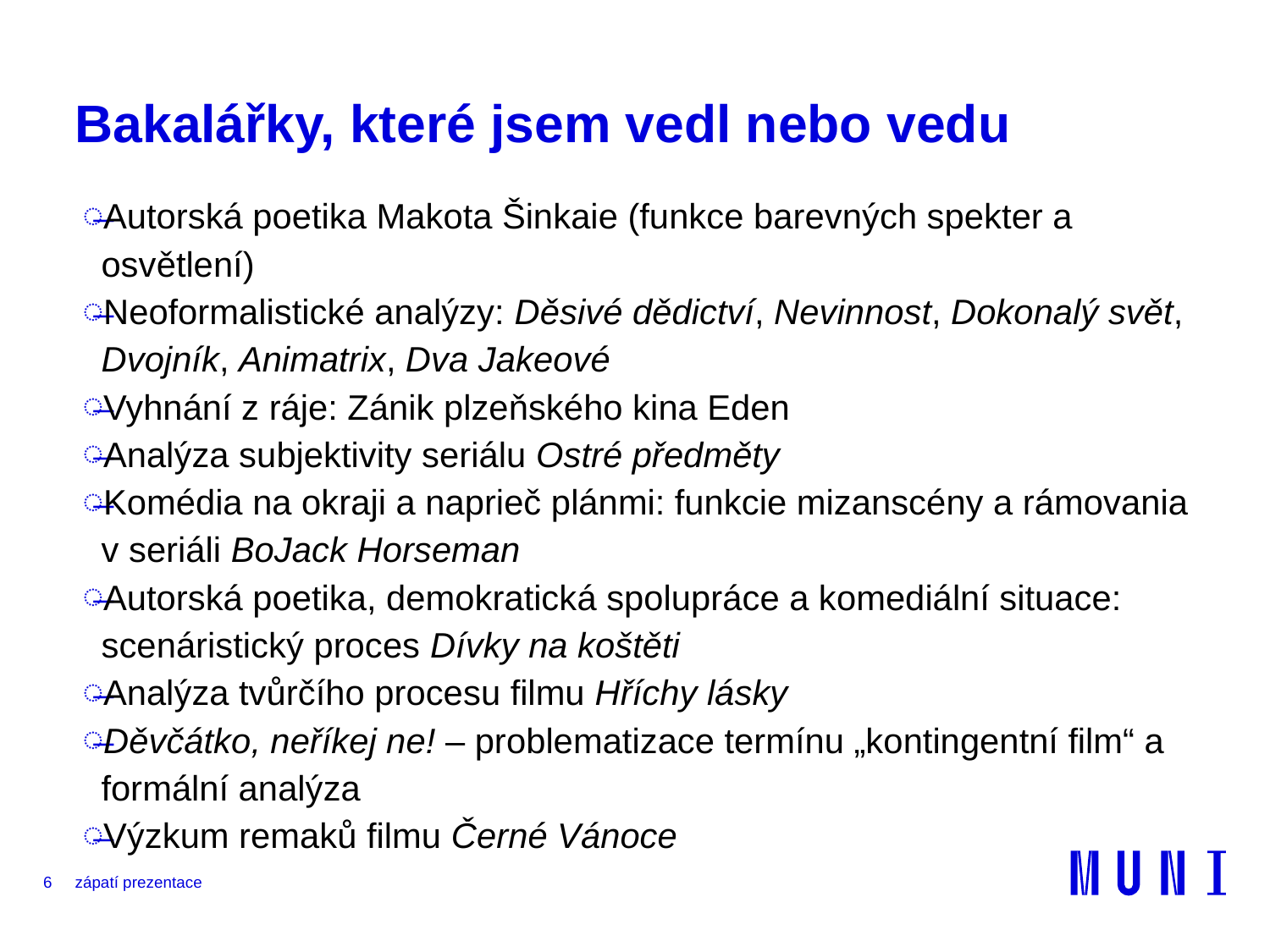

# Bakalářky, které jsem vedl nebo vedu
Autorská poetika Makota Šinkaie (funkce barevných spekter a osvětlení)
Neoformalistické analýzy: Děsivé dědictví, Nevinnost, Dokonalý svět, Dvojník, Animatrix, Dva Jakeové
Vyhnání z ráje: Zánik plzeňského kina Eden
Analýza subjektivity seriálu Ostré předměty
Komédia na okraji a naprieč plánmi: funkcie mizanscény a rámovania v seriáli BoJack Horseman
Autorská poetika, demokratická spolupráce a komediální situace: scenáristický proces Dívky na koštěti
Analýza tvůrčího procesu filmu Hříchy lásky
Děvčátko, neříkej ne! – problematizace termínu „kontingentní film“ a formální analýza
Výzkum remaků filmu Černé Vánoce
6
zápatí prezentace